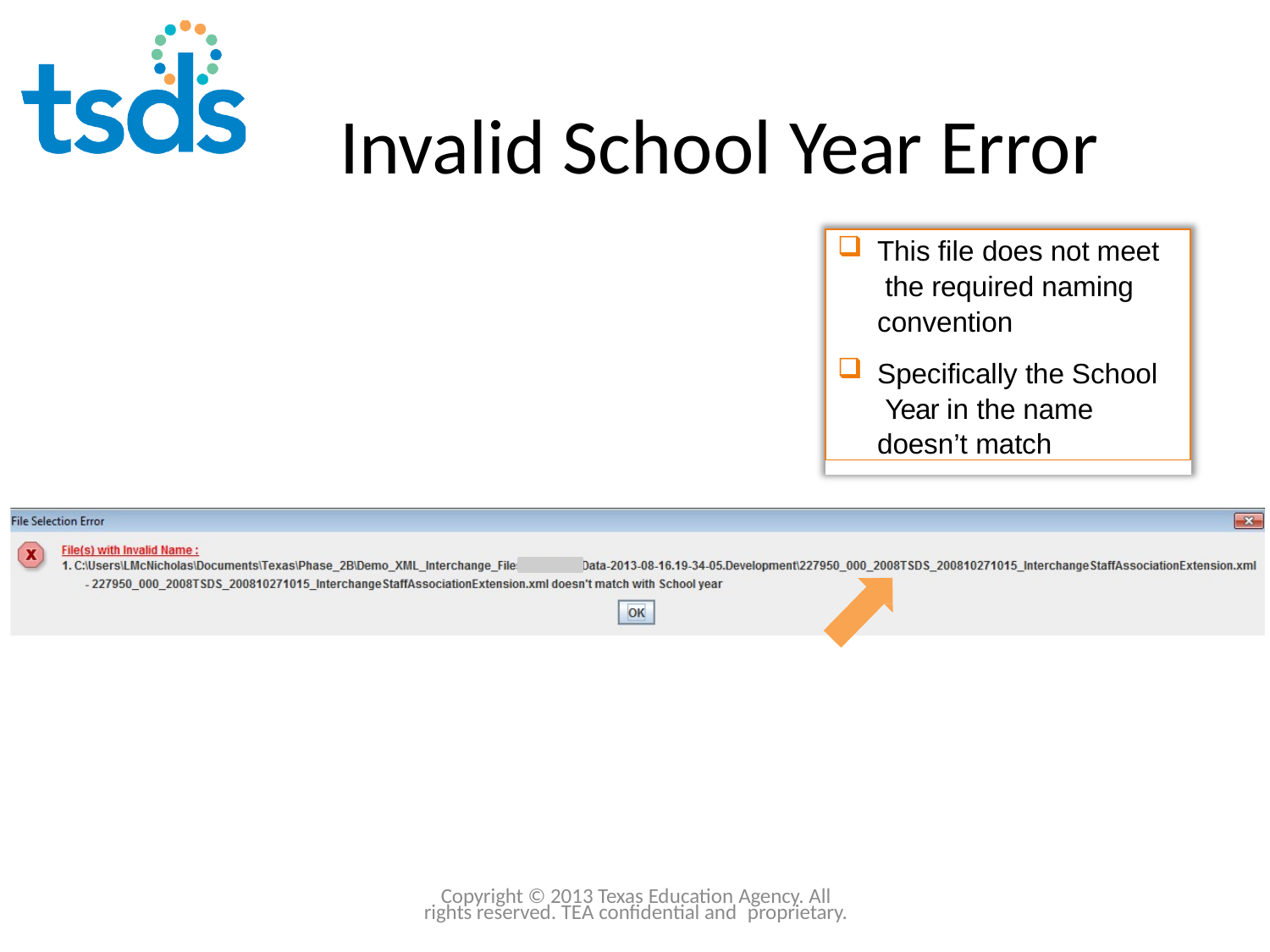

Click to edit Master title style

# Invalid School Year Error
87

This file does not meet  the required naming  convention
Specifically the School  Year in the name  doesn’t match

Copyright © 2013 Texas Education Agency. All rights reserved. TEA confidential and  proprietary.